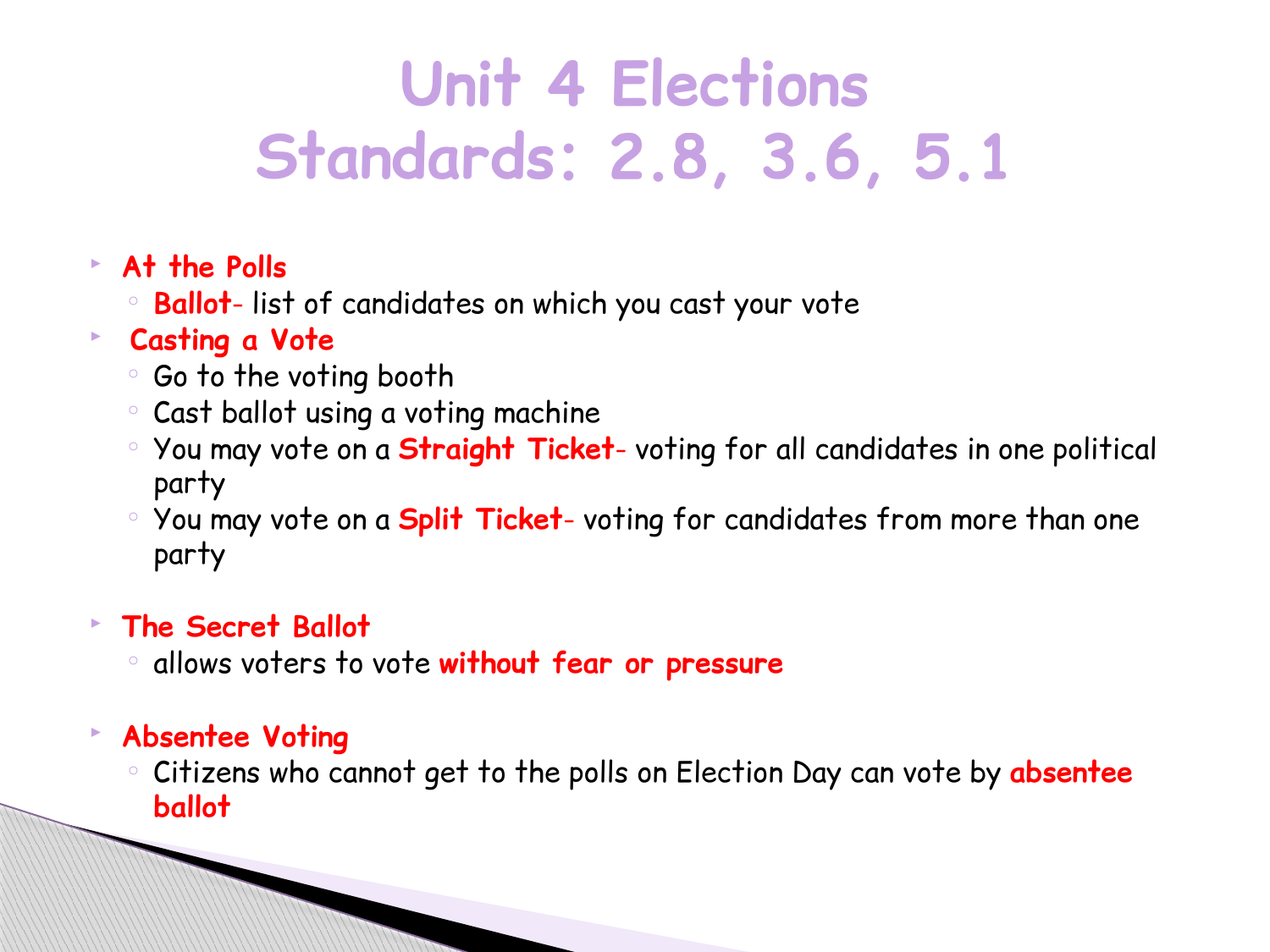

# Unit 4 Elections Standards: 2.8, 3.6, 5.1

At the Polls
Ballot- list of candidates on which you cast your vote
 Casting a Vote
Go to the voting booth
Cast ballot using a voting machine
You may vote on a Straight Ticket- voting for all candidates in one political party
You may vote on a Split Ticket- voting for candidates from more than one party

The Secret Ballot
allows voters to vote without fear or pressure

Absentee Voting
Citizens who cannot get to the polls on Election Day can vote by absentee ballot